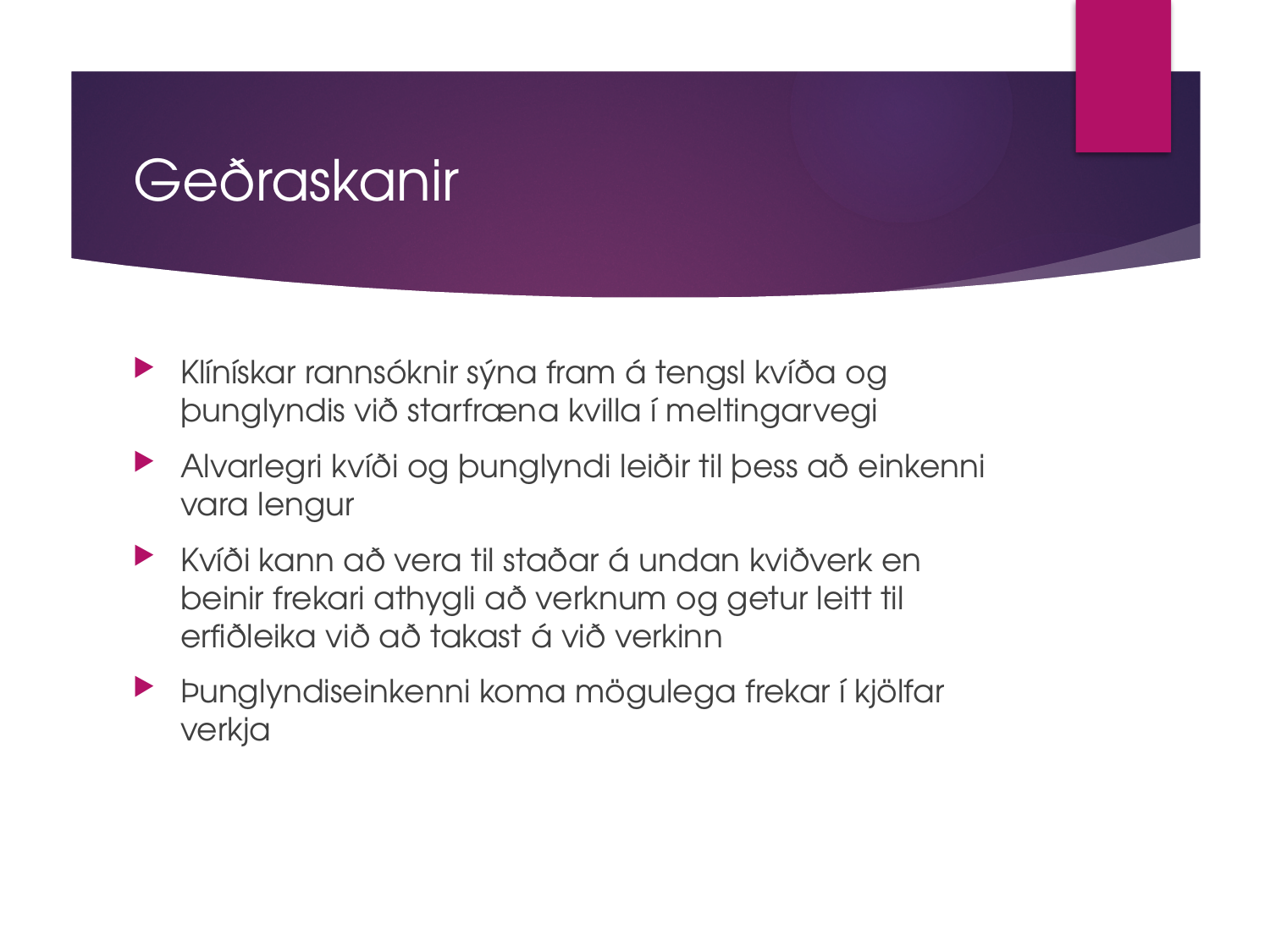

# Geðraskanir
Klínískar rannsóknir sýna fram á tengsl kvíða og þunglyndis við starfræna kvilla í meltingarvegi
Alvarlegri kvíði og þunglyndi leiðir til þess að einkenni vara lengur
Kvíði kann að vera til staðar á undan kviðverk en beinir frekari athygli að verknum og getur leitt til erfiðleika við að takast á við verkinn
Þunglyndiseinkenni koma mögulega frekar í kjölfar verkja